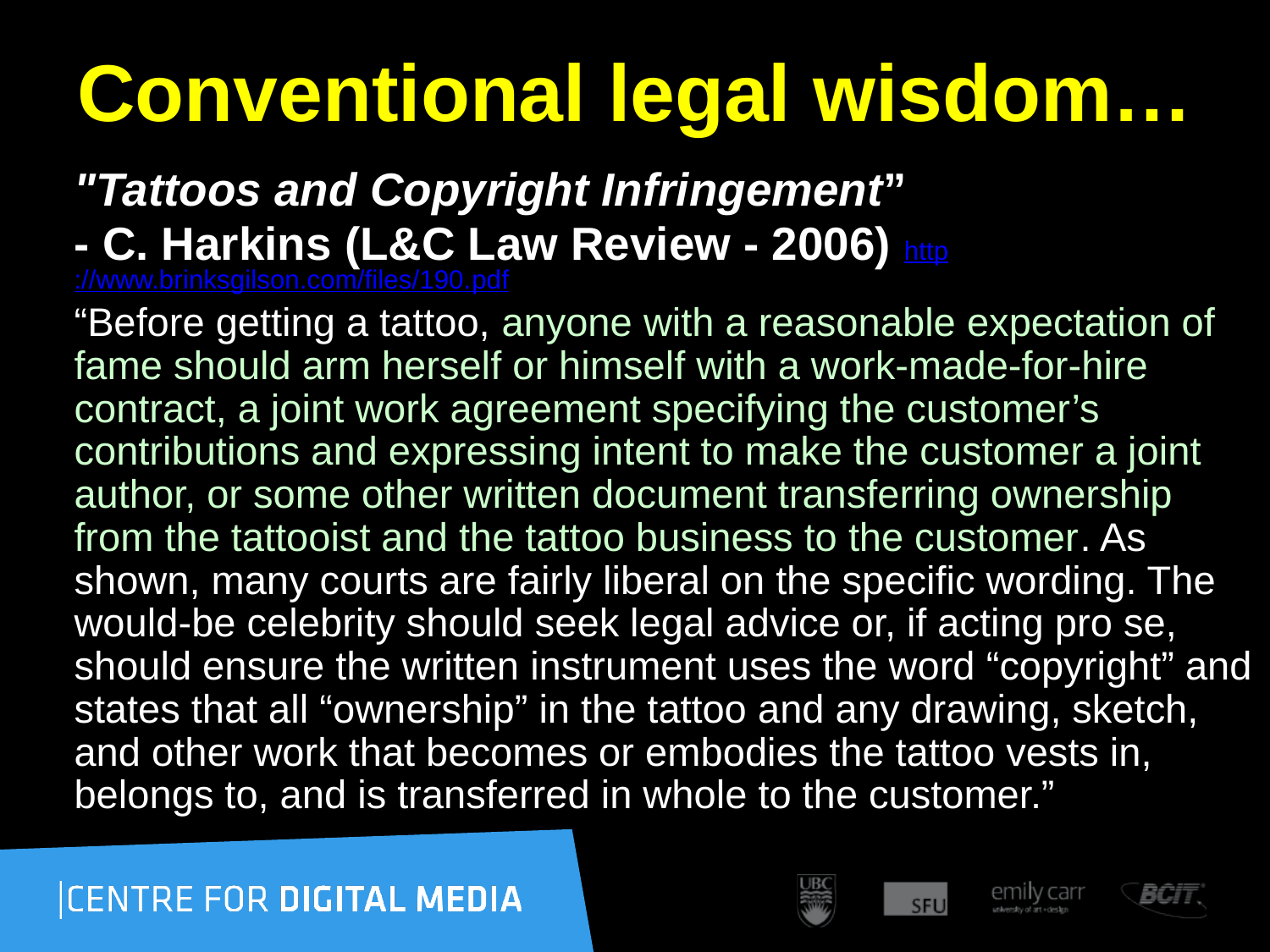

# Conventional legal wisdom…
"Tattoos and Copyright Infringement”
- C. Harkins (L&C Law Review - 2006) http://www.brinksgilson.com/files/190.pdf
“Before getting a tattoo, anyone with a reasonable expectation of fame should arm herself or himself with a work-made-for-hire contract, a joint work agreement specifying the customer’s contributions and expressing intent to make the customer a joint author, or some other written document transferring ownership from the tattooist and the tattoo business to the customer. As shown, many courts are fairly liberal on the specific wording. The would-be celebrity should seek legal advice or, if acting pro se, should ensure the written instrument uses the word “copyright” and states that all “ownership” in the tattoo and any drawing, sketch, and other work that becomes or embodies the tattoo vests in, belongs to, and is transferred in whole to the customer.”